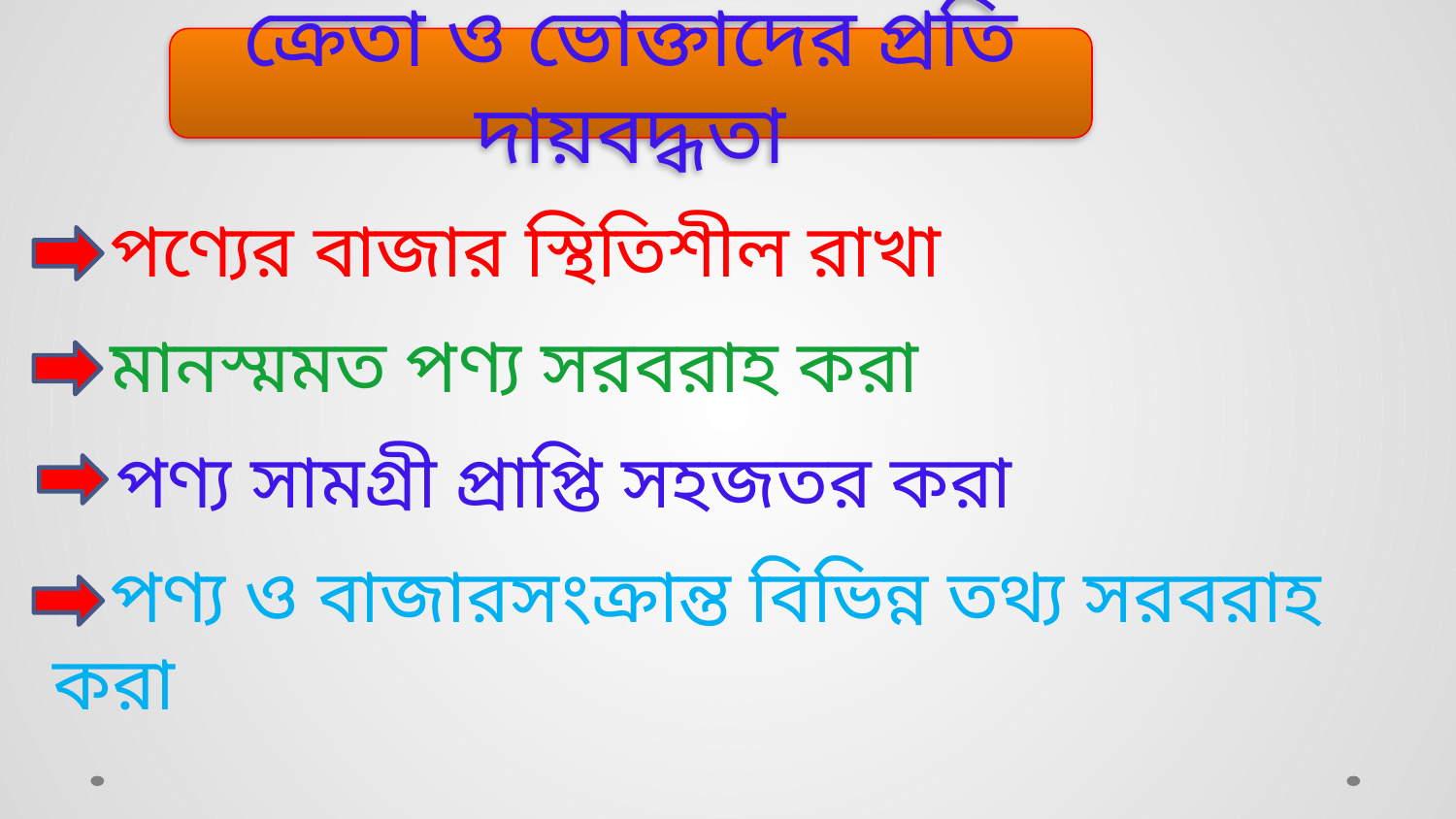

ক্রেতা ও ভোক্তাদের প্রতি দায়বদ্ধতা
   পণ্যের বাজার স্থিতিশীল রাখা

   মানস্মমত পণ্য সরবরাহ করা

   পণ্য সামগ্রী প্রাপ্তি সহজতর করা

   পণ্য ও বাজারসংক্রান্ত বিভিন্ন তথ্য সরবরাহ করা